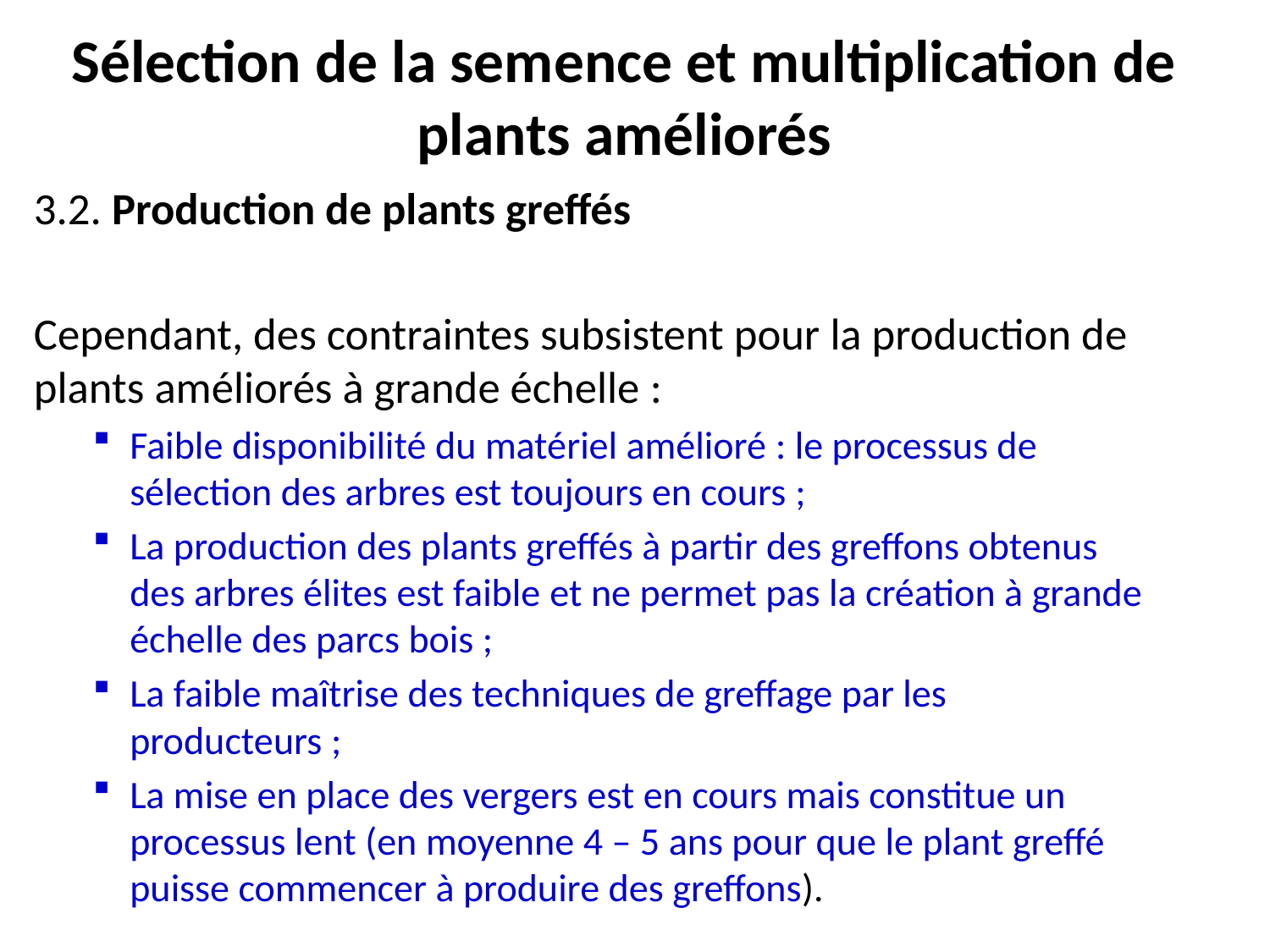

# Sélection de la semence et multiplication de plants améliorés
3.2. Production de plants greffés

Cependant, des contraintes subsistent pour la production de plants améliorés à grande échelle :
Faible disponibilité du matériel amélioré : le processus de sélection des arbres est toujours en cours ;
La production des plants greffés à partir des greffons obtenus des arbres élites est faible et ne permet pas la création à grande échelle des parcs bois ;
La faible maîtrise des techniques de greffage par les producteurs ;
La mise en place des vergers est en cours mais constitue un processus lent (en moyenne 4 – 5 ans pour que le plant greffé puisse commencer à produire des greffons).